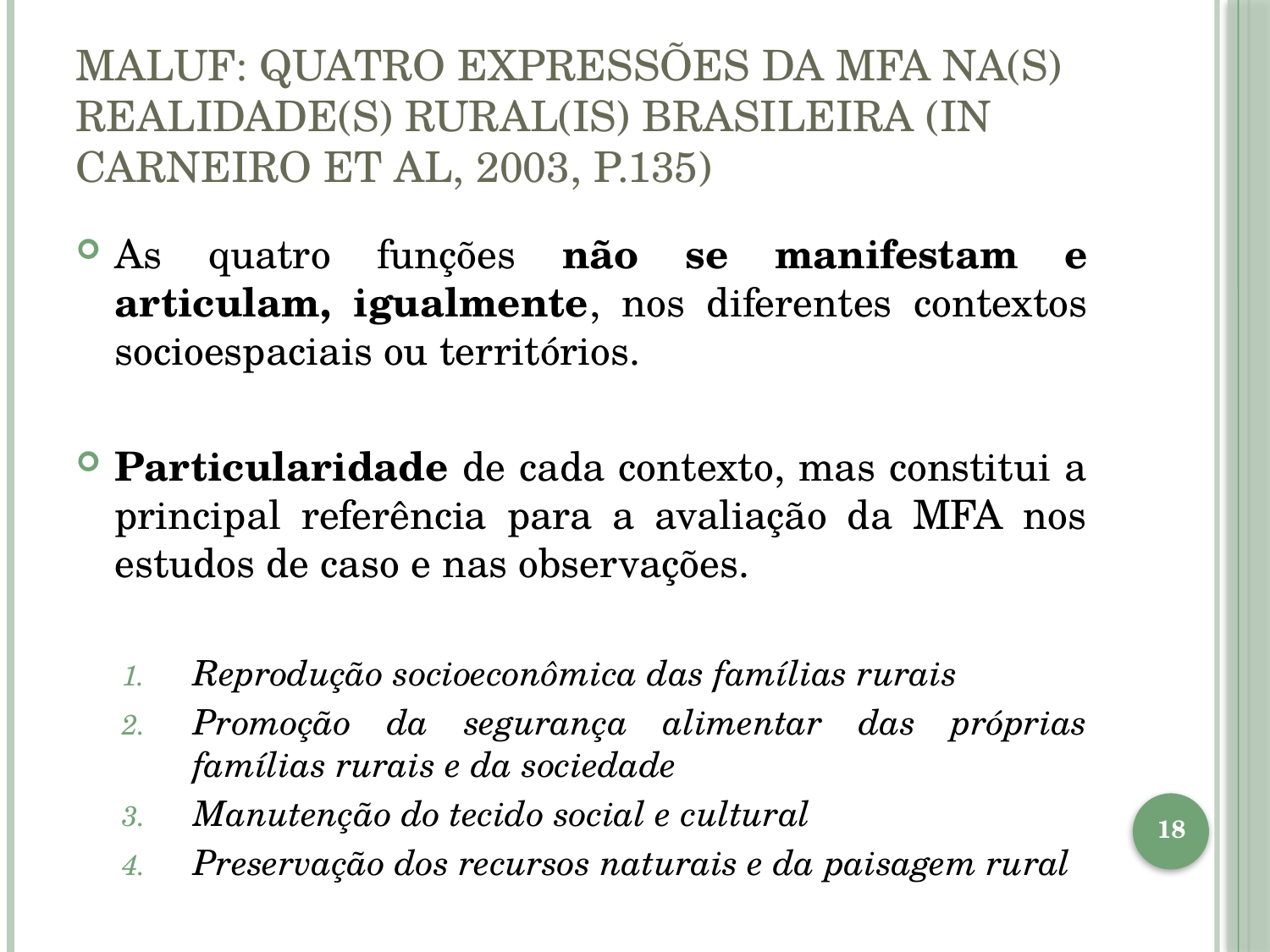

# MALUF: quatro expressões da MFA na(s) realidade(s) rural(is) brasileira (in Carneiro et al, 2003, p.135)
As quatro funções não se manifestam e articulam, igualmente, nos diferentes contextos socioespaciais ou territórios.

Particularidade de cada contexto, mas constitui a principal referência para a avaliação da MFA nos estudos de caso e nas observações.

Reprodução socioeconômica das famílias rurais
Promoção da segurança alimentar das próprias famílias rurais e da sociedade
Manutenção do tecido social e cultural
Preservação dos recursos naturais e da paisagem rural
18